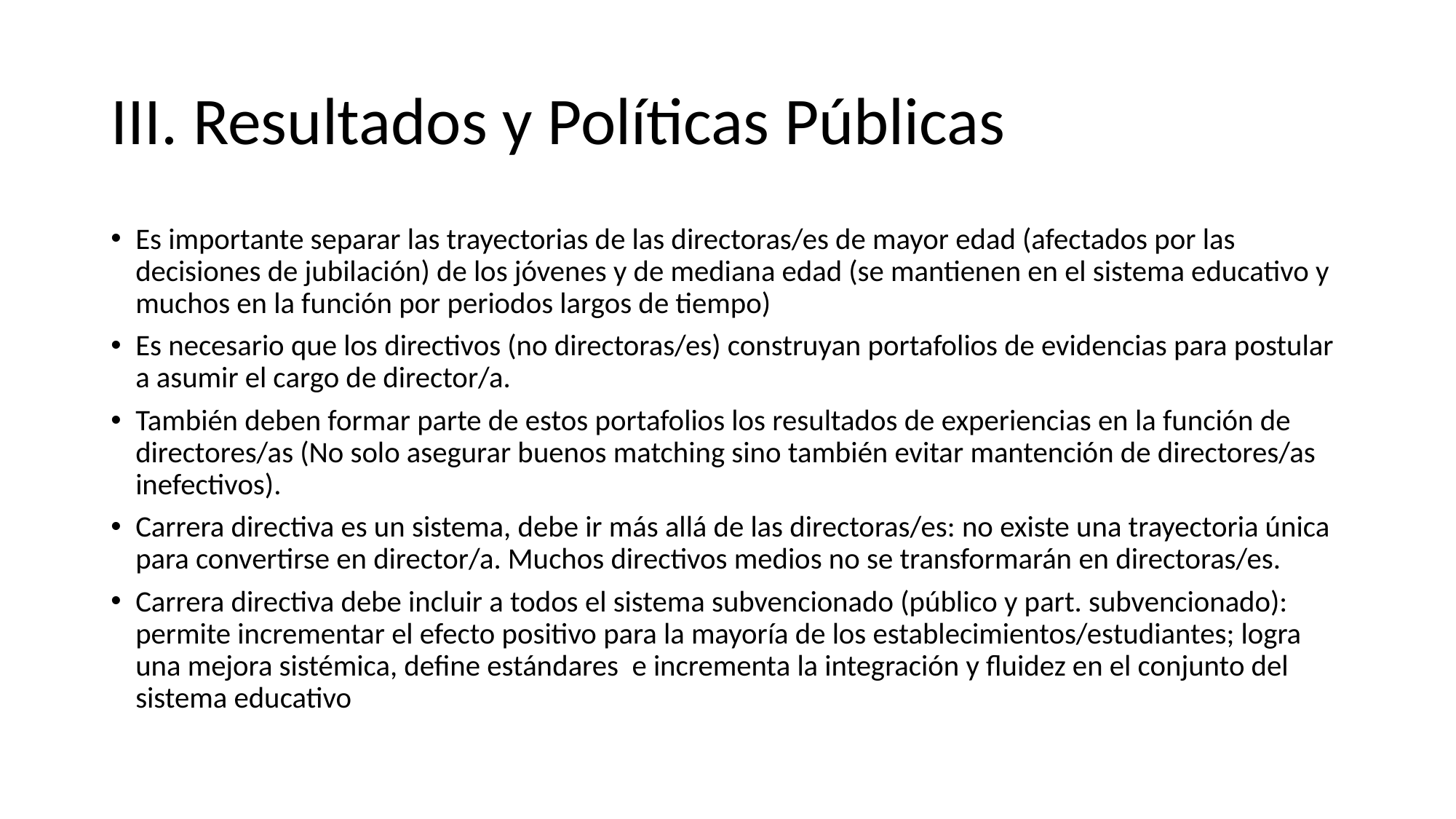

# III. Resultados y Políticas Públicas
Es importante separar las trayectorias de las directoras/es de mayor edad (afectados por las decisiones de jubilación) de los jóvenes y de mediana edad (se mantienen en el sistema educativo y muchos en la función por periodos largos de tiempo)
Es necesario que los directivos (no directoras/es) construyan portafolios de evidencias para postular a asumir el cargo de director/a.
También deben formar parte de estos portafolios los resultados de experiencias en la función de directores/as (No solo asegurar buenos matching sino también evitar mantención de directores/as inefectivos).
Carrera directiva es un sistema, debe ir más allá de las directoras/es: no existe una trayectoria única para convertirse en director/a. Muchos directivos medios no se transformarán en directoras/es.
Carrera directiva debe incluir a todos el sistema subvencionado (público y part. subvencionado): permite incrementar el efecto positivo para la mayoría de los establecimientos/estudiantes; logra una mejora sistémica, define estándares  e incrementa la integración y fluidez en el conjunto del sistema educativo